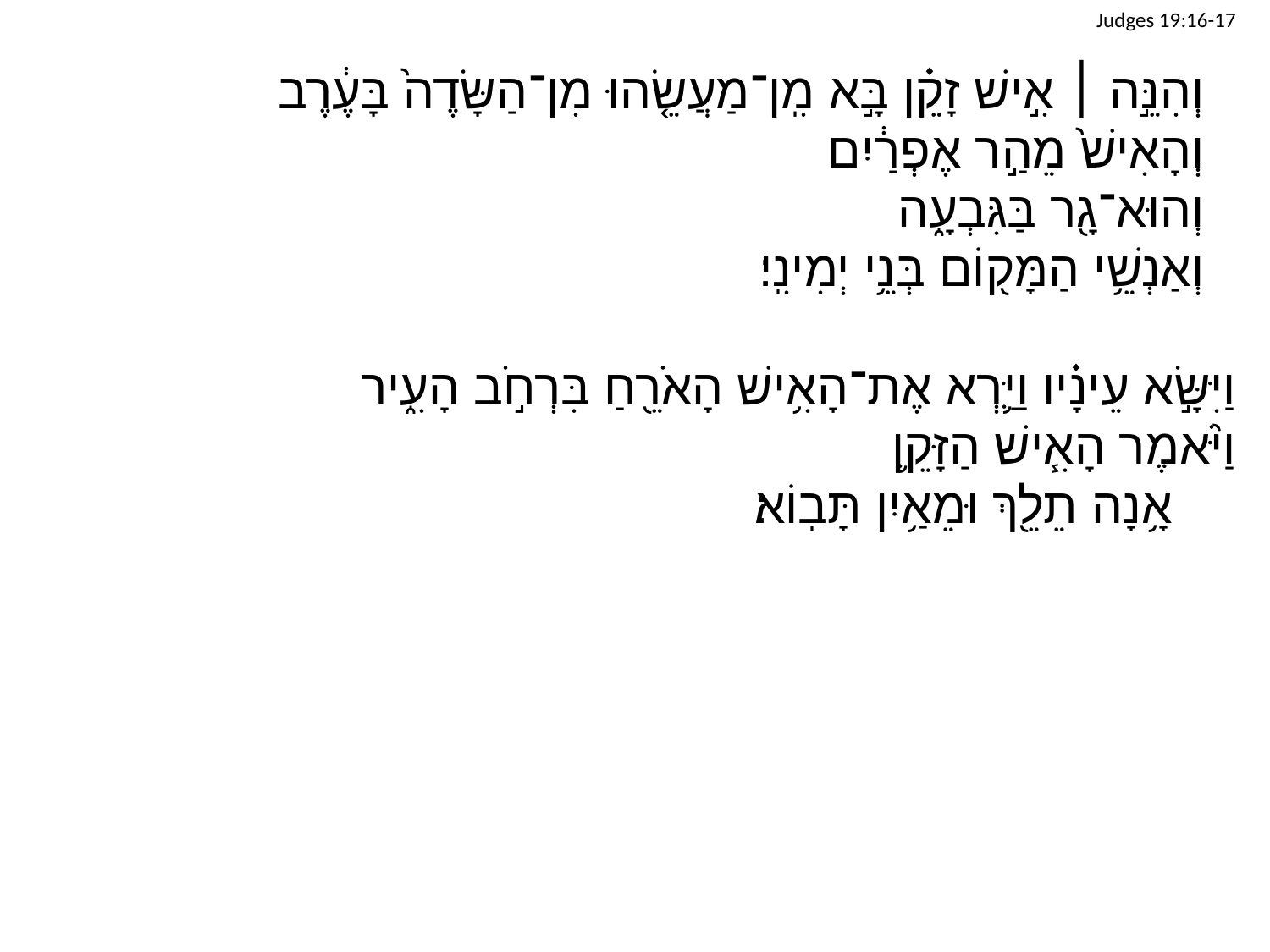

Judges 19:16-17
	וְהִנֵּ֣ה ׀ אִ֣ישׁ זָקֵ֗ן בָּ֣א מִֽן־מַעֲשֵׂ֤הוּ מִן־הַשָּׂדֶה֙ בָּעֶ֔רֶב
	וְהָאִישׁ֙ מֵהַ֣ר אֶפְרַ֔יִם
	וְהוּא־גָ֖ר בַּגִּבְעָ֑ה
	וְאַנְשֵׁ֥י הַמָּק֖וֹם בְּנֵ֥י יְמִינִֽי׃

וַיִּשָּׂ֣א עֵינָ֗יו וַיַּ֛רְא אֶת־הָאִ֥ישׁ הָאֹרֵ֖חַ בִּרְחֹ֣ב הָעִ֑יר
וַיֹּ֨אמֶר הָאִ֧ישׁ הַזָּקֵ֛ן
		אָ֥נָה תֵלֵ֖ךְ וּמֵאַ֥יִן תָּבֽוֹא׃